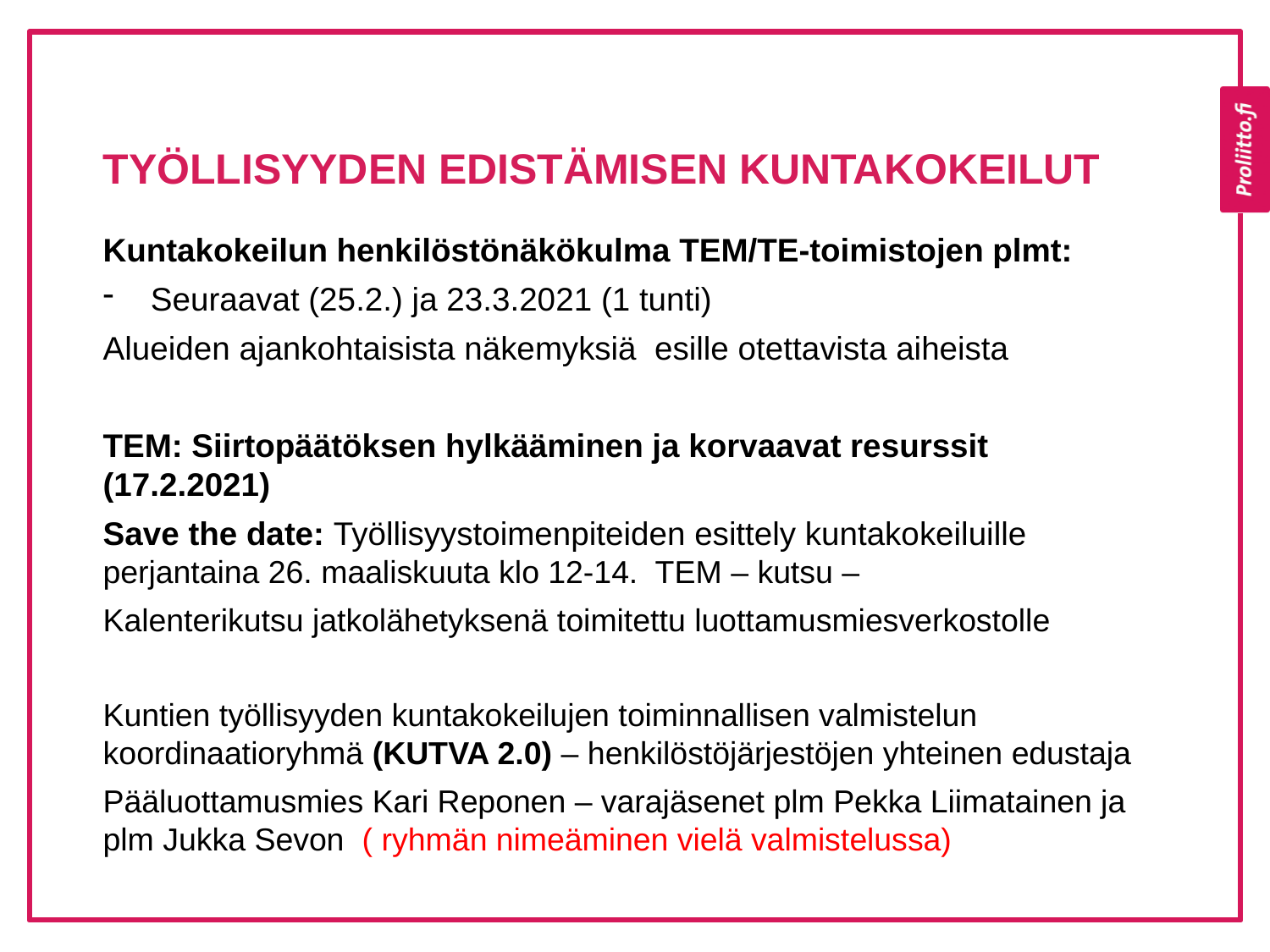

# TYÖLLISYYDEN EDISTÄMISEN KUNTAKOKEILUT
Kuntakokeilun henkilöstönäkökulma TEM/TE-toimistojen plmt:
Seuraavat (25.2.) ja 23.3.2021 (1 tunti)
Alueiden ajankohtaisista näkemyksiä  esille otettavista aiheista

TEM: Siirtopäätöksen hylkääminen ja korvaavat resurssit (17.2.2021)
Save the date: Työllisyystoimenpiteiden esittely kuntakokeiluille perjantaina 26. maaliskuuta klo 12-14.  TEM – kutsu –
Kalenterikutsu jatkolähetyksenä toimitettu luottamusmiesverkostolle

Kuntien työllisyyden kuntakokeilujen toiminnallisen valmistelun koordinaatioryhmä (KUTVA 2.0) – henkilöstöjärjestöjen yhteinen edustaja
Pääluottamusmies Kari Reponen – varajäsenet plm Pekka Liimatainen ja plm Jukka Sevon  ( ryhmän nimeäminen vielä valmistelussa)